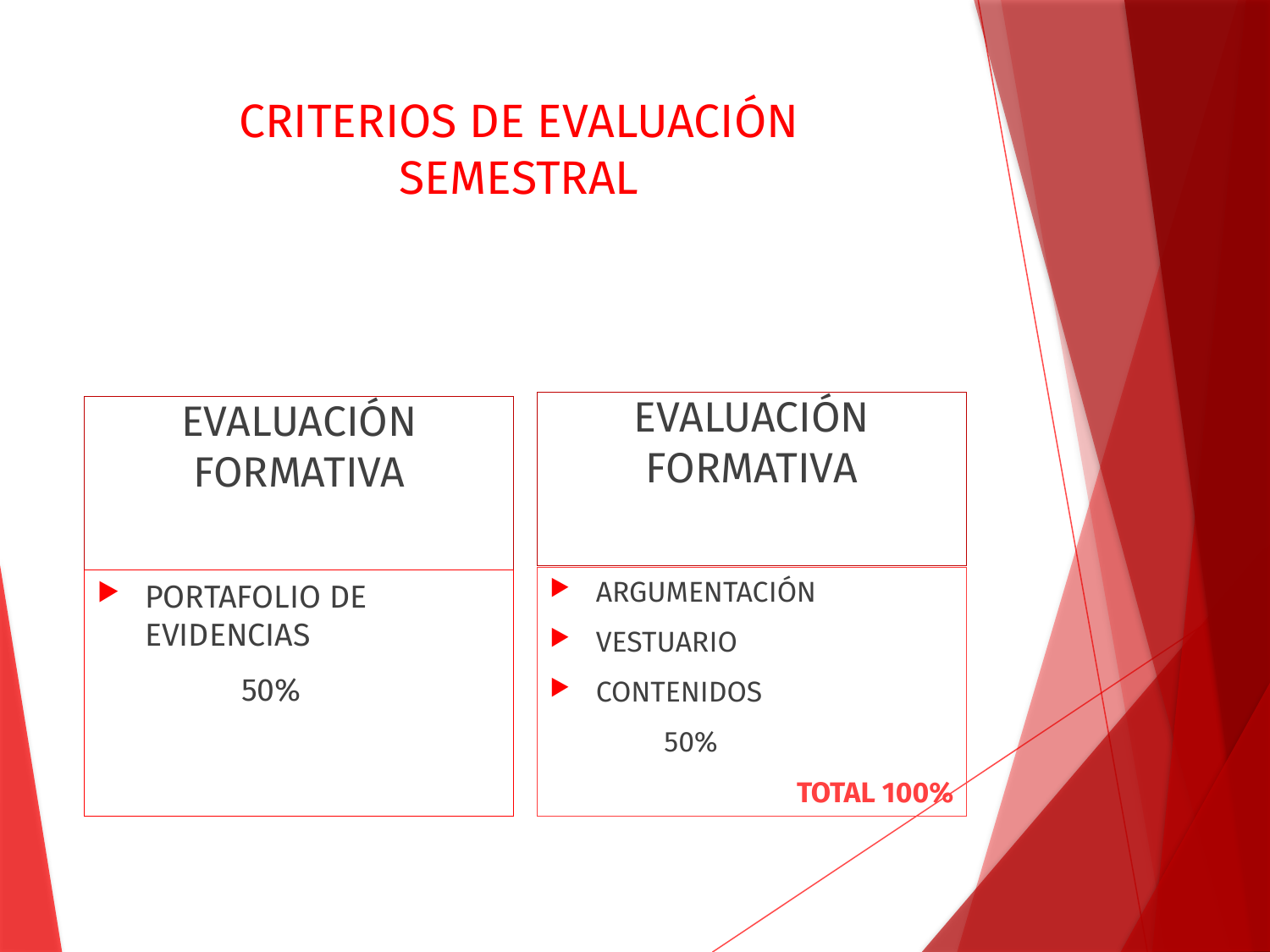

# CRITERIOS DE EVALUACIÓN SEMESTRAL
EVALUACIÓN FORMATIVA

EVALUACIÓN FORMATIVA

ARGUMENTACIÓN
VESTUARIO
CONTENIDOS
               50%
TOTAL 100%
PORTAFOLIO DE EVIDENCIAS
                 50%